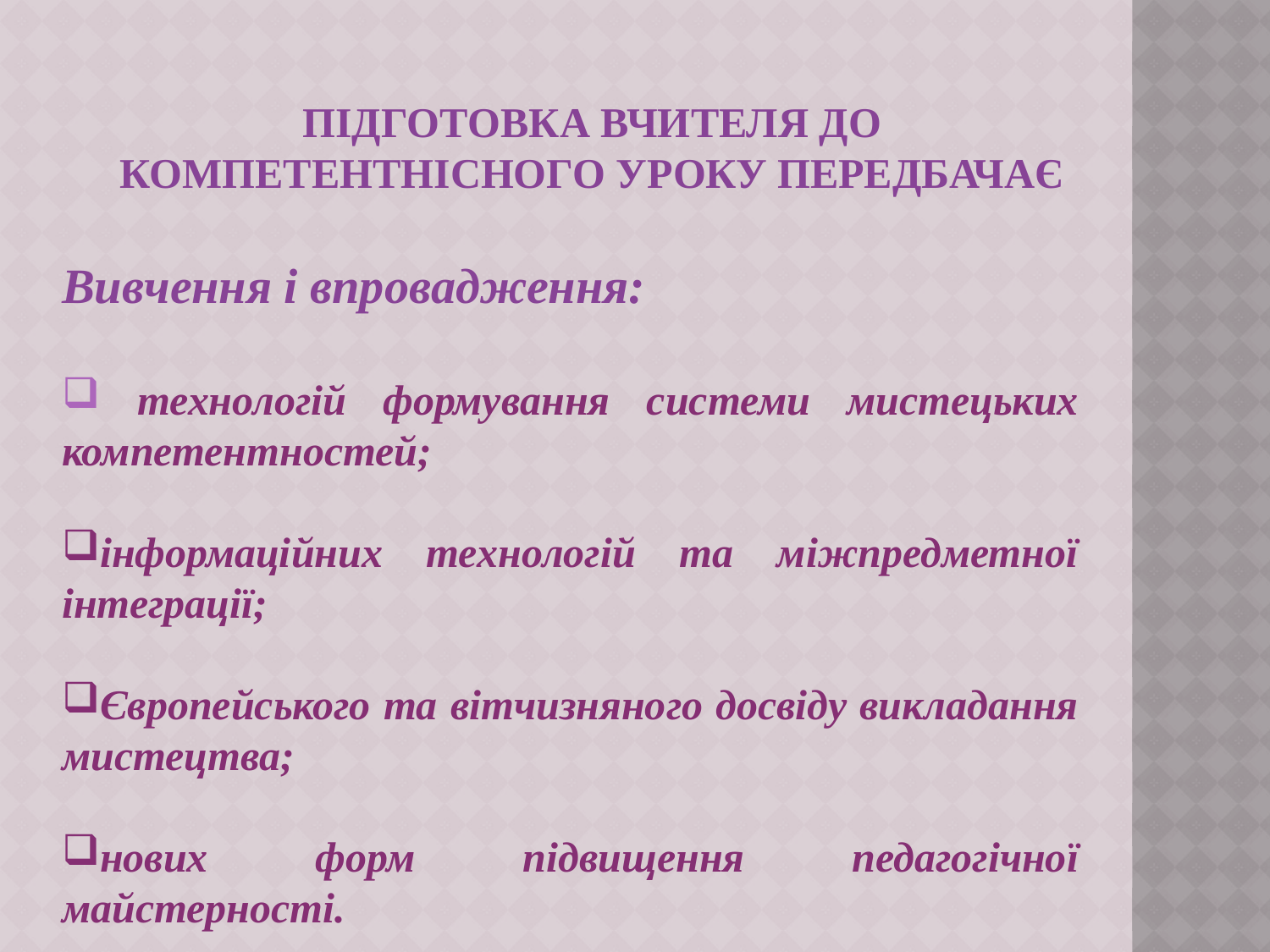

# Підготовка вчителя до компетентнісного уроку передбачає
Вивчення і впровадження:

 технологій формування системи мистецьких компетентностей;

інформаційних технологій та міжпредметної інтеграції;

Європейського та вітчизняного досвіду викладання мистецтва;

нових форм підвищення педагогічної майстерності.